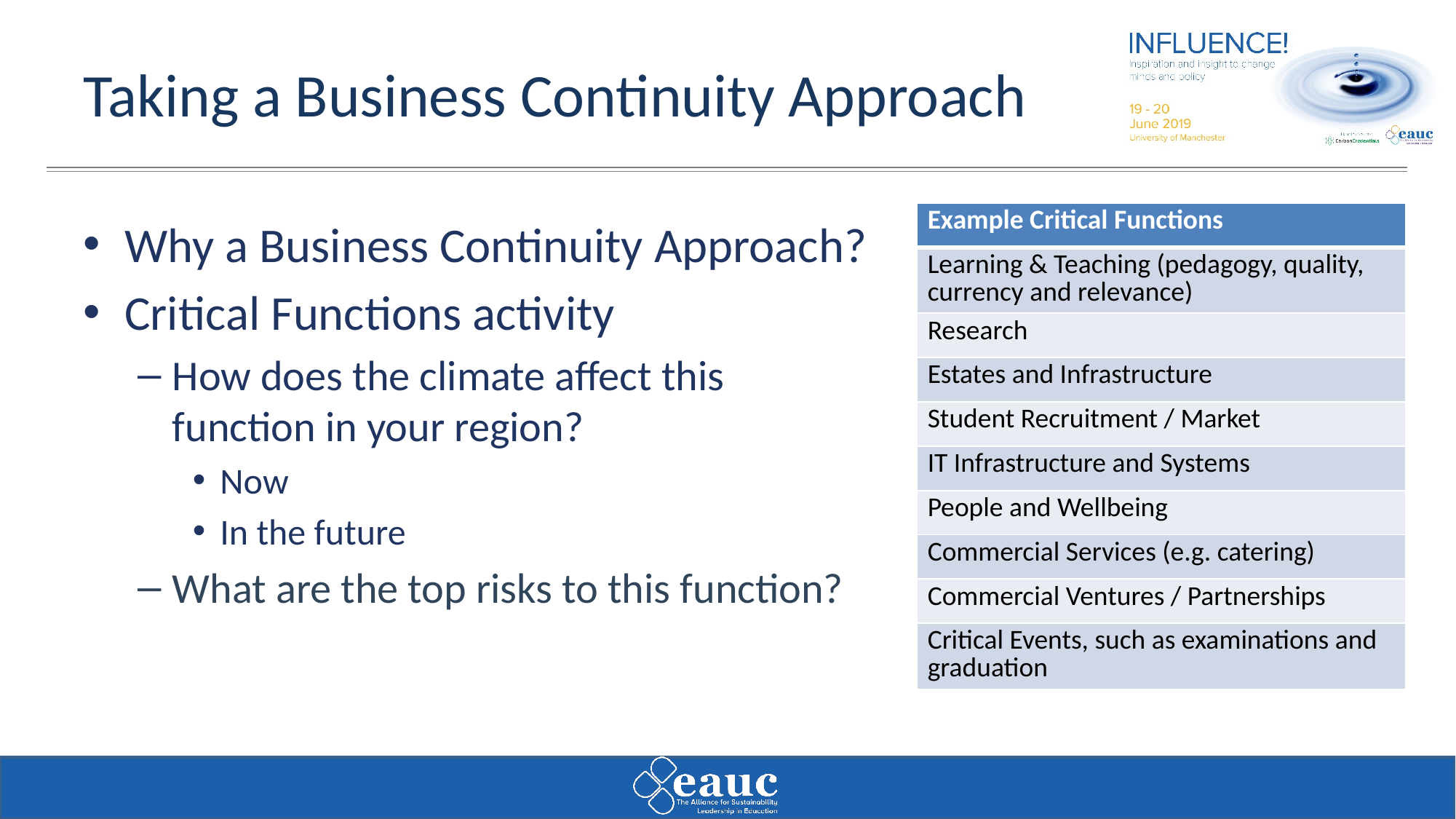

# Taking a Business Continuity Approach
| Example Critical Functions |
| --- |
| Learning & Teaching (pedagogy, quality, currency and relevance) |
| Research |
| Estates and Infrastructure |
| Student Recruitment / Market |
| IT Infrastructure and Systems |
| People and Wellbeing |
| Commercial Services (e.g. catering) |
| Commercial Ventures / Partnerships |
| Critical Events, such as examinations and graduation |
Why a Business Continuity Approach?
Critical Functions activity
How does the climate affect this function in your region?
Now
In the future
What are the top risks to this function?